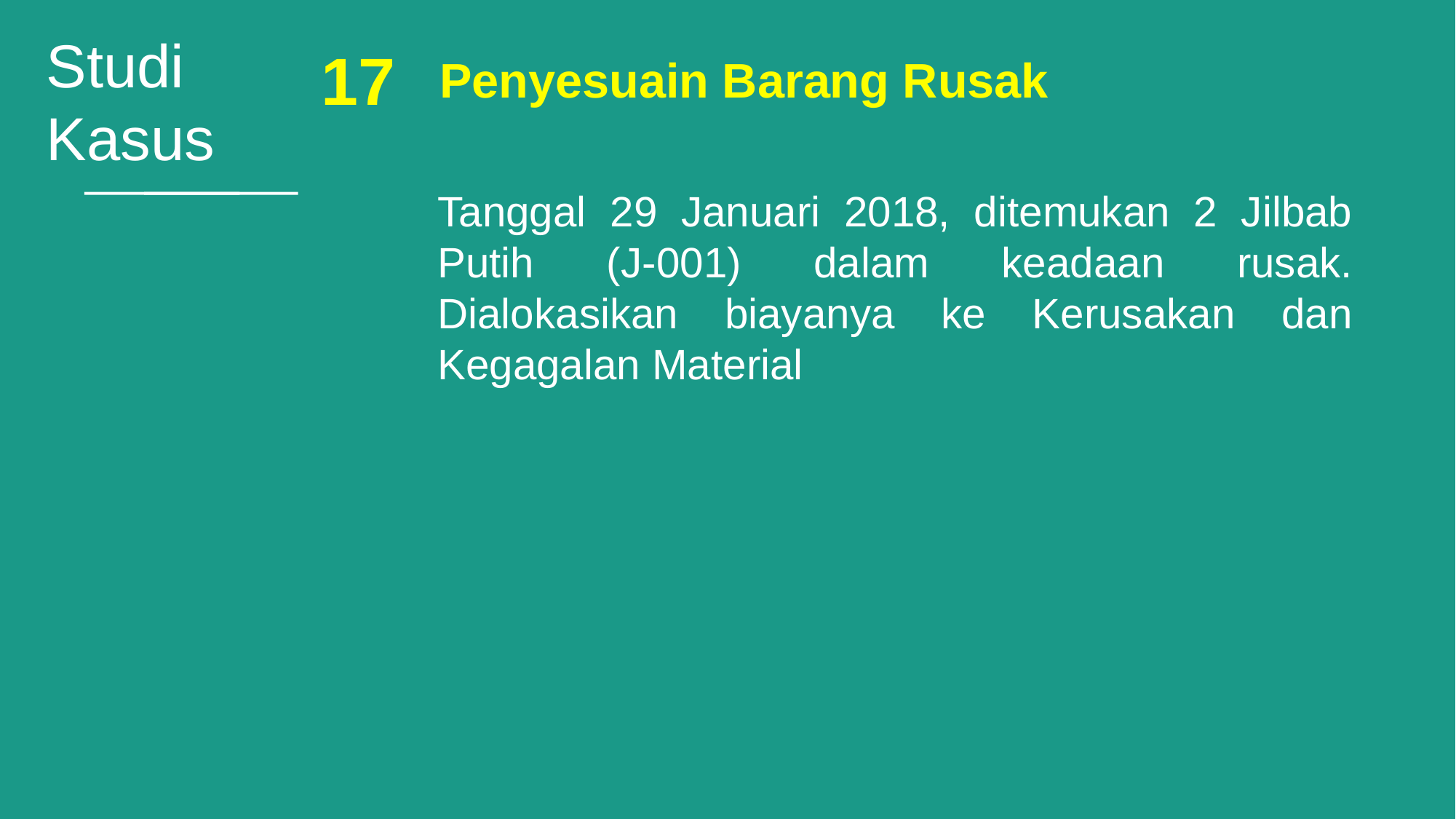

Studi
Kasus
17
Penyesuain Barang Rusak
Tanggal 29 Januari 2018, ditemukan 2 Jilbab Putih (J-001) dalam keadaan rusak. Dialokasikan biayanya ke Kerusakan dan Kegagalan Material